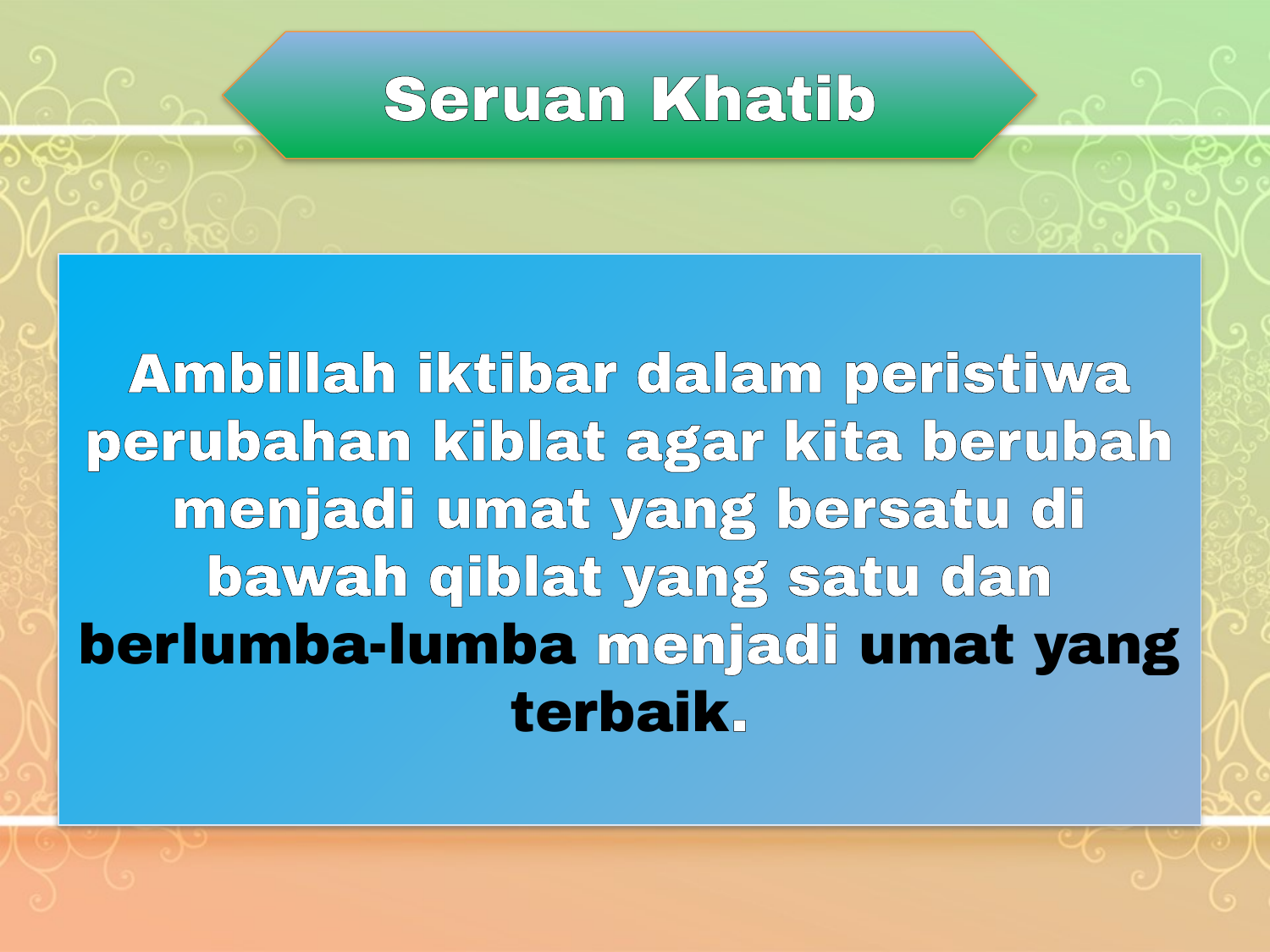

Seruan Khatib
Ambillah iktibar dalam peristiwa perubahan kiblat agar kita berubah menjadi umat yang bersatu di bawah qiblat yang satu dan berlumba-lumba menjadi umat yang terbaik.